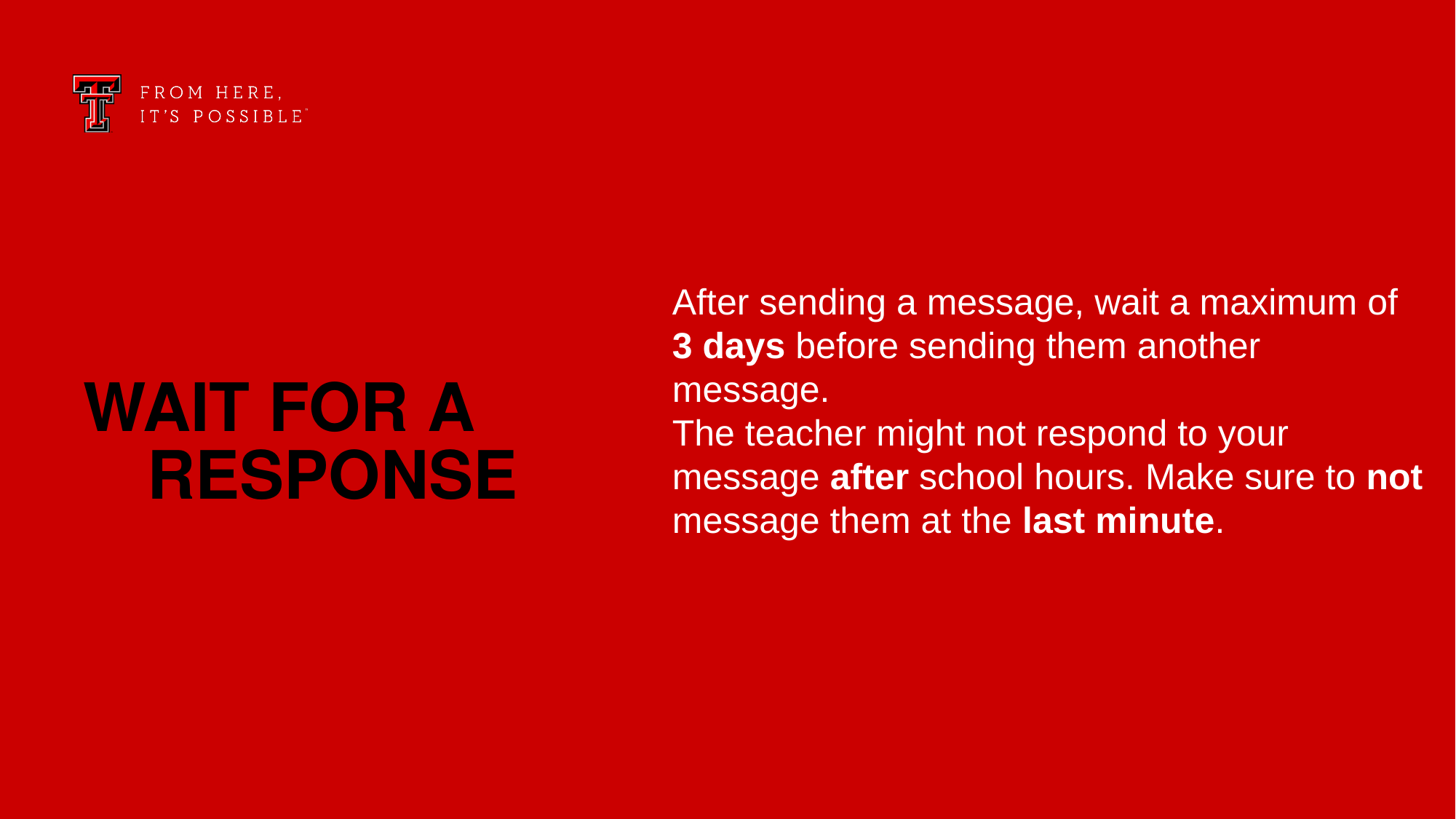

After sending a message, wait a maximum of
3 days before sending them another message.
The teacher might not respond to your message after school hours. Make sure to not message them at the last minute.
WAIT FOR A
RESPONSE